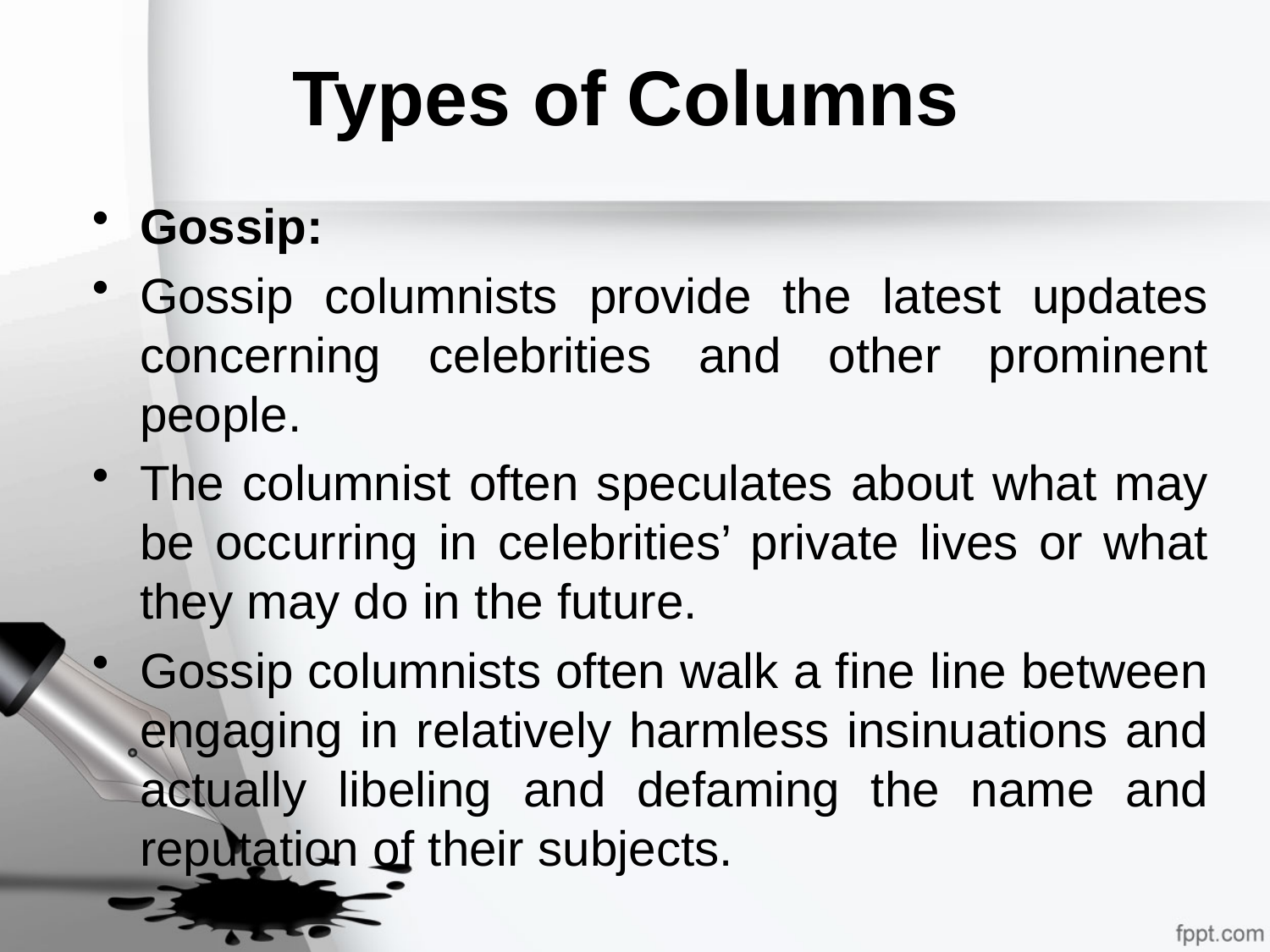

# Types of Columns
Gossip:
Gossip columnists provide the latest updates concerning celebrities and other prominent people.
The columnist often speculates about what may be occurring in celebrities’ private lives or what they may do in the future.
Gossip columnists often walk a fine line between engaging in relatively harmless insinuations and actually libeling and defaming the name and reputation of their subjects.